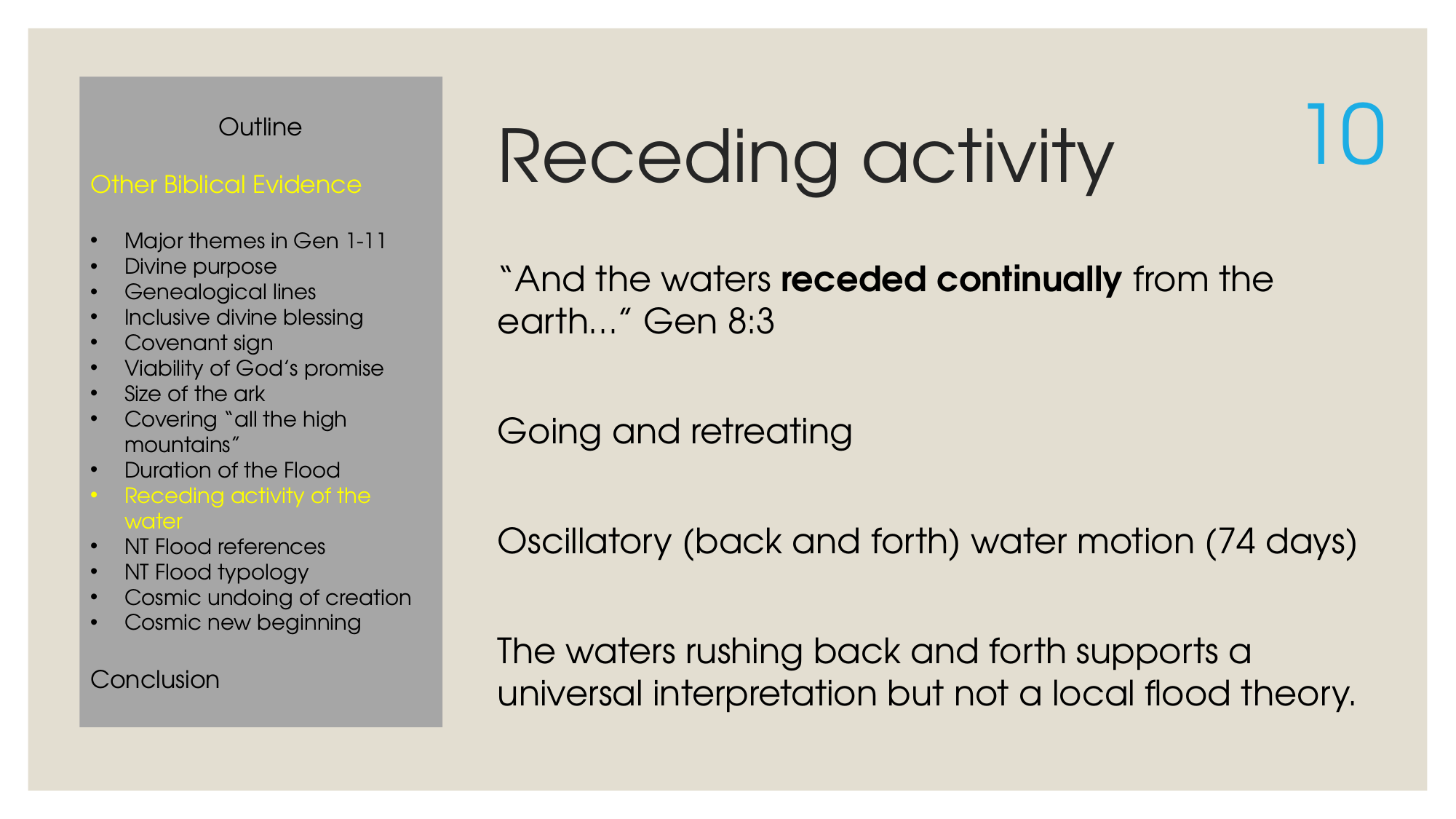

Outline

Other Biblical Evidence

Major themes in Gen 1-11
Divine purpose
Genealogical lines
Inclusive divine blessing
Covenant sign
Viability of God’s promise
Size of the ark
Covering “all the high mountains”
Duration of the Flood
Receding activity of the water
NT Flood references
NT Flood typology
Cosmic undoing of creation
Cosmic new beginning

Conclusion

# Receding activity
10
“And the waters receded continually from the earth…” Gen 8:3

Going and retreating

Oscillatory (back and forth) water motion (74 days)

The waters rushing back and forth supports a universal interpretation but not a local flood theory.